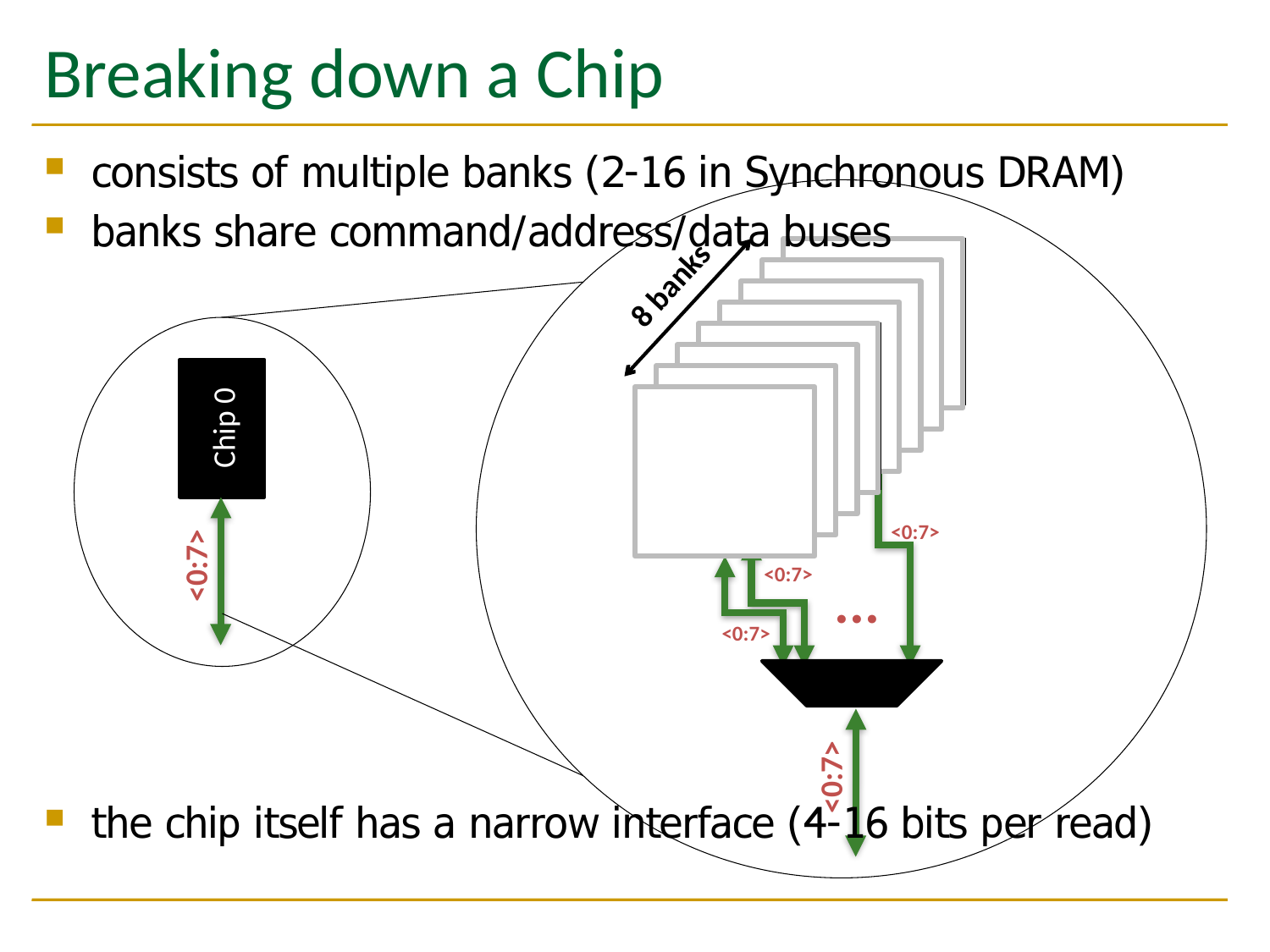

# Breaking down a Chip
consists of multiple banks (2-16 in Synchronous DRAM)
banks share command/address/data buses

the chip itself has a narrow interface (4-16 bits per read)

|  |  |  |  |  |  |
| --- | --- | --- | --- | --- | --- |
|  |  |  |  |  |  |
|  |  |  |  |  |  |
|  |  |  |  |  |  |
|  |  |  |  |  |  |
|  |  |  |  |  |  |

8 banks

|  |  |  |  |  |  |
| --- | --- | --- | --- | --- | --- |
|  |  |  |  |  |  |
|  |  |  |  |  |  |
|  |  |  |  |  |  |
|  |  |  |  |  |  |
|  |  |  |  |  |  |

Chip 0

Bank 0
<0:7>
<0:7>
<0:7>
...

<0:7>
<0:7>